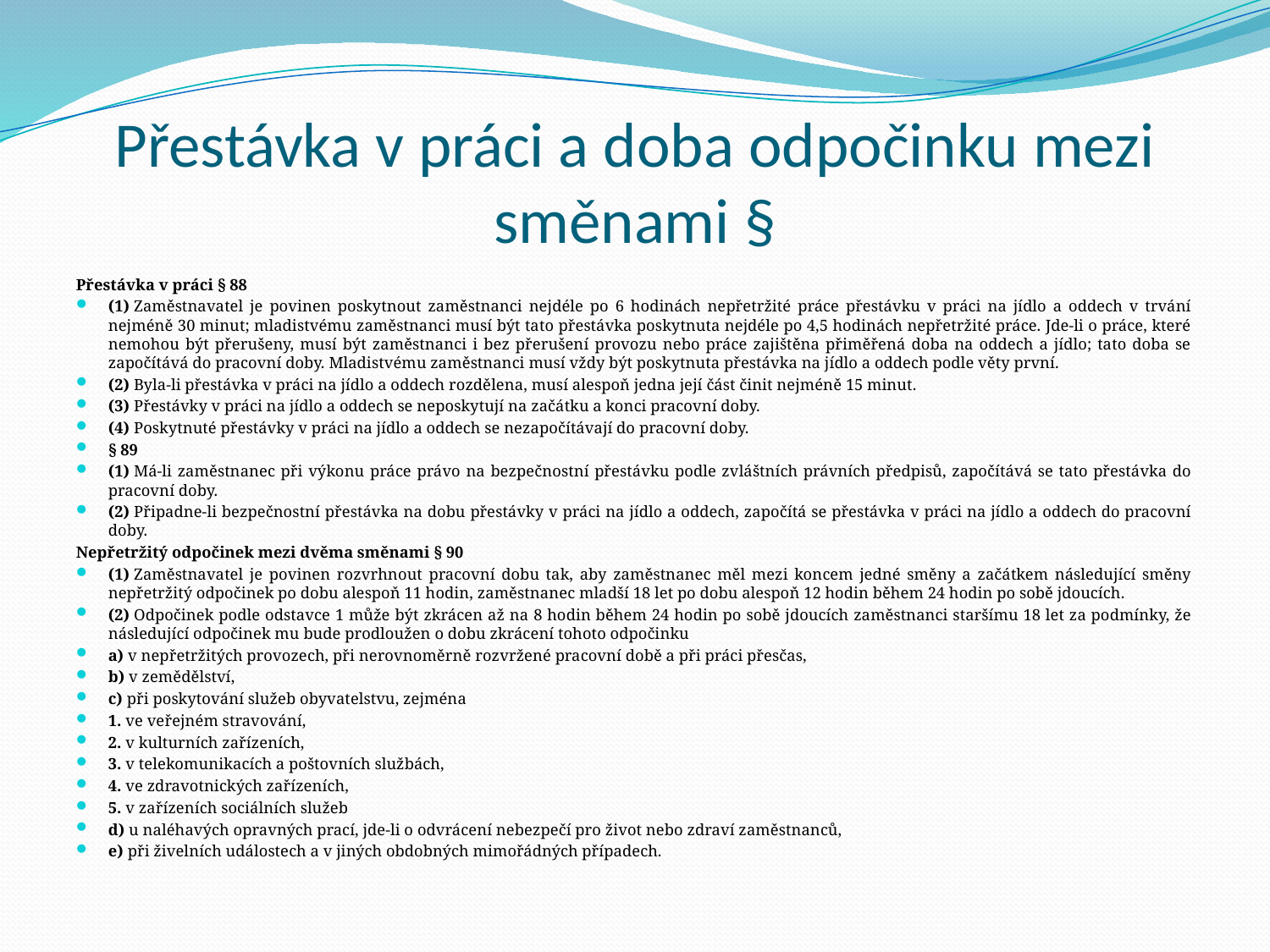

# Přestávka v práci a doba odpočinku mezi směnami §
Přestávka v práci § 88
(1) Zaměstnavatel je povinen poskytnout zaměstnanci nejdéle po 6 hodinách nepřetržité práce přestávku v práci na jídlo a oddech v trvání nejméně 30 minut; mladistvému zaměstnanci musí být tato přestávka poskytnuta nejdéle po 4,5 hodinách nepřetržité práce. Jde-li o práce, které nemohou být přerušeny, musí být zaměstnanci i bez přerušení provozu nebo práce zajištěna přiměřená doba na oddech a jídlo; tato doba se započítává do pracovní doby. Mladistvému zaměstnanci musí vždy být poskytnuta přestávka na jídlo a oddech podle věty první.
(2) Byla-li přestávka v práci na jídlo a oddech rozdělena, musí alespoň jedna její část činit nejméně 15 minut.
(3) Přestávky v práci na jídlo a oddech se neposkytují na začátku a konci pracovní doby.
(4) Poskytnuté přestávky v práci na jídlo a oddech se nezapočítávají do pracovní doby.
§ 89
(1) Má-li zaměstnanec při výkonu práce právo na bezpečnostní přestávku podle zvláštních právních předpisů, započítává se tato přestávka do pracovní doby.
(2) Připadne-li bezpečnostní přestávka na dobu přestávky v práci na jídlo a oddech, započítá se přestávka v práci na jídlo a oddech do pracovní doby.
Nepřetržitý odpočinek mezi dvěma směnami § 90
(1) Zaměstnavatel je povinen rozvrhnout pracovní dobu tak, aby zaměstnanec měl mezi koncem jedné směny a začátkem následující směny nepřetržitý odpočinek po dobu alespoň 11 hodin, zaměstnanec mladší 18 let po dobu alespoň 12 hodin během 24 hodin po sobě jdoucích.
(2) Odpočinek podle odstavce 1 může být zkrácen až na 8 hodin během 24 hodin po sobě jdoucích zaměstnanci staršímu 18 let za podmínky, že následující odpočinek mu bude prodloužen o dobu zkrácení tohoto odpočinku
a) v nepřetržitých provozech, při nerovnoměrně rozvržené pracovní době a při práci přesčas,
b) v zemědělství,
c) při poskytování služeb obyvatelstvu, zejména
1. ve veřejném stravování,
2. v kulturních zařízeních,
3. v telekomunikacích a poštovních službách,
4. ve zdravotnických zařízeních,
5. v zařízeních sociálních služeb
d) u naléhavých opravných prací, jde-li o odvrácení nebezpečí pro život nebo zdraví zaměstnanců,
e) při živelních událostech a v jiných obdobných mimořádných případech.